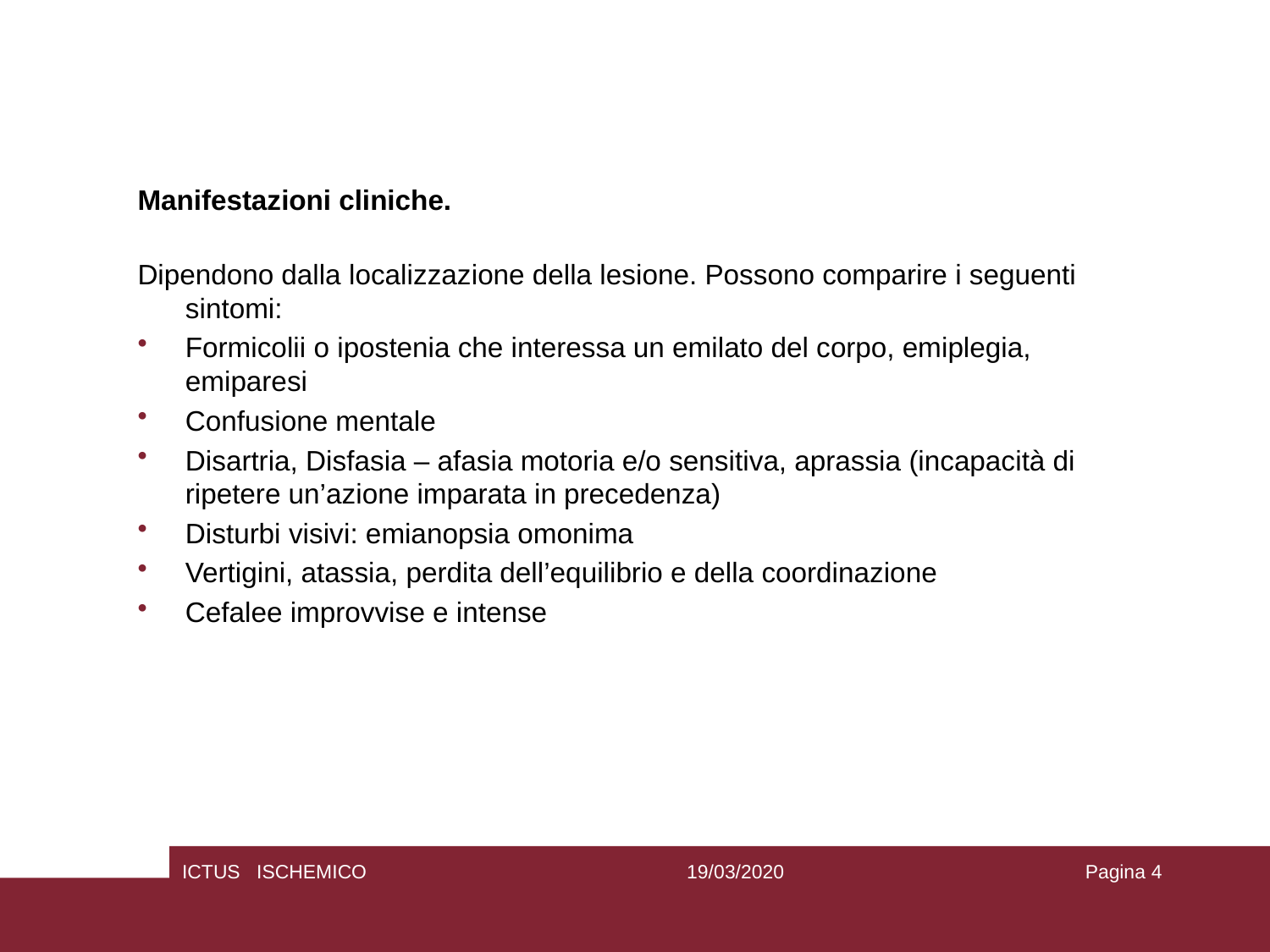

Manifestazioni cliniche.

Dipendono dalla localizzazione della lesione. Possono comparire i seguenti sintomi:
Formicolii o ipostenia che interessa un emilato del corpo, emiplegia, emiparesi
Confusione mentale
Disartria, Disfasia – afasia motoria e/o sensitiva, aprassia (incapacità di ripetere un’azione imparata in precedenza)
Disturbi visivi: emianopsia omonima
Vertigini, atassia, perdita dell’equilibrio e della coordinazione
Cefalee improvvise e intense

ICTUS   ISCHEMICO
19/03/2020
Pagina 4